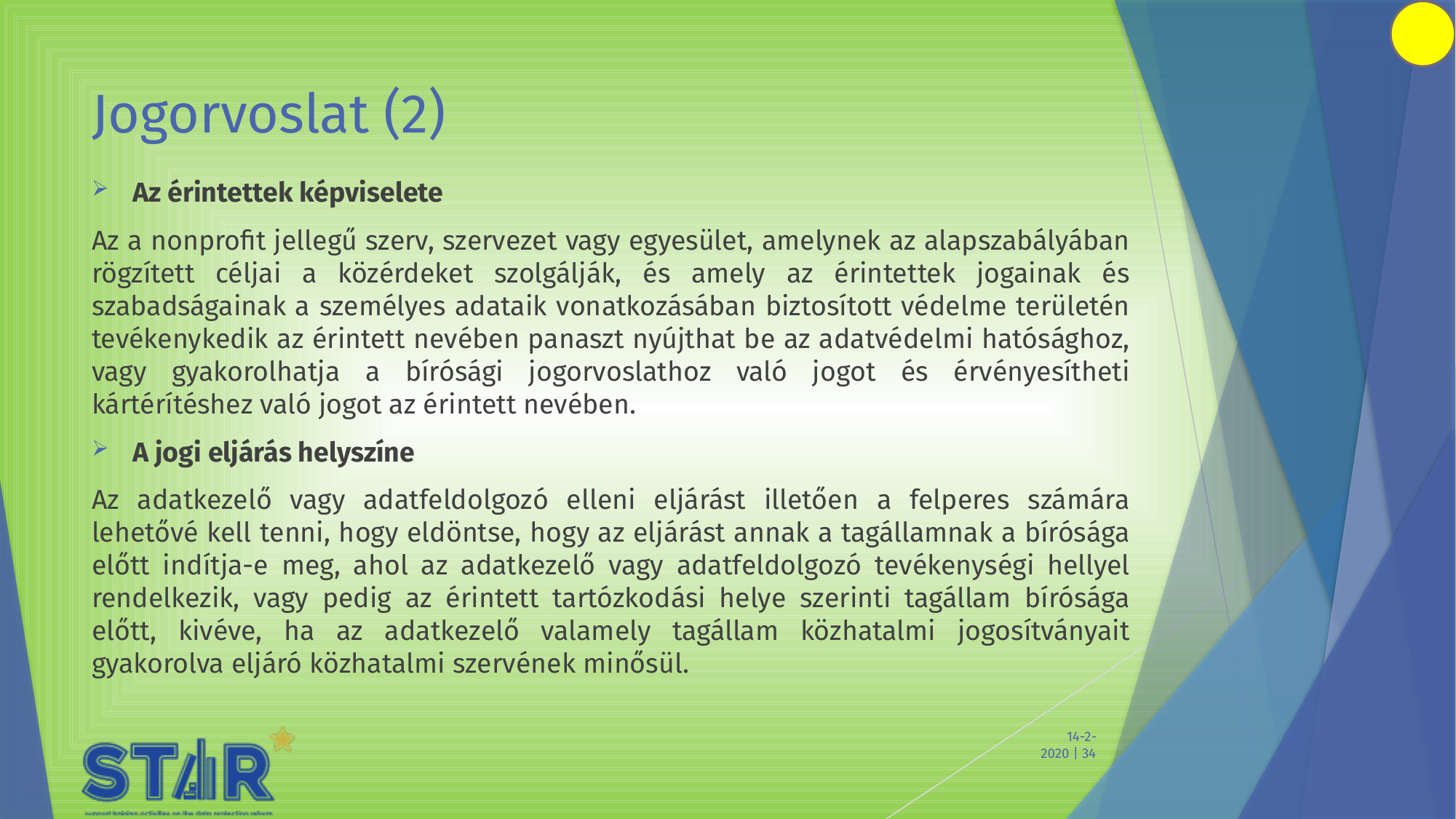

# Jogorvoslat (2)
Az érintettek képviselete
Az a nonprofit jellegű szerv, szervezet vagy egyesület, amelynek az alapszabályában rögzített céljai a közérdeket szolgálják, és amely az érintettek jogainak és szabadságainak a személyes adataik vonatkozásában biztosított védelme területén tevékenykedik az érintett nevében panaszt nyújthat be az adatvédelmi hatósághoz, vagy gyakorolhatja a bírósági jogorvoslathoz való jogot és érvényesítheti kártérítéshez való jogot az érintett nevében.
A jogi eljárás helyszíne
Az adatkezelő vagy adatfeldolgozó elleni eljárást illetően a felperes számára lehetővé kell tenni, hogy eldöntse, hogy az eljárást annak a tagállamnak a bírósága előtt indítja-e meg, ahol az adatkezelő vagy adatfeldolgozó tevékenységi hellyel rendelkezik, vagy pedig az érintett tartózkodási helye szerinti tagállam bírósága előtt, kivéve, ha az adatkezelő valamely tagállam közhatalmi jogosítványait gyakorolva eljáró közhatalmi szervének minősül.
 14-2-2020 | 34